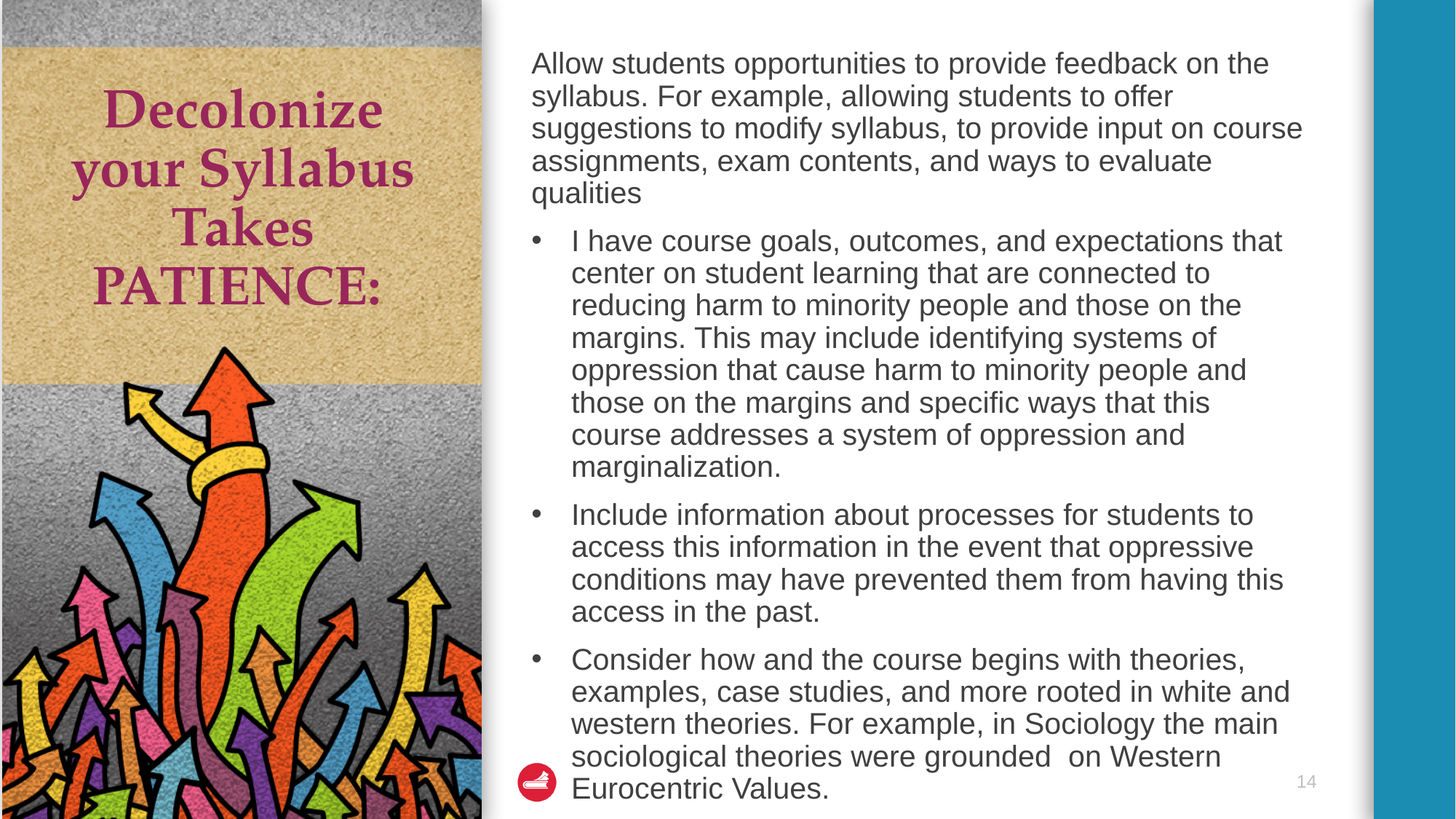

# Decolonize your Syllabus Takes PATIENCE:
Allow students opportunities to provide feedback on the syllabus. For example, allowing students to offer suggestions to modify syllabus, to provide input on course assignments, exam contents, and ways to evaluate qualities
I have course goals, outcomes, and expectations that center on student learning that are connected to reducing harm to minority people and those on the margins. This may include identifying systems of oppression that cause harm to minority people and those on the margins and specific ways that this course addresses a system of oppression and marginalization.
Include information about processes for students to access this information in the event that oppressive conditions may have prevented them from having this access in the past.
Consider how and the course begins with theories, examples, case studies, and more rooted in white and western theories. For example, in Sociology the main sociological theories were grounded  on Western Eurocentric Values.

14